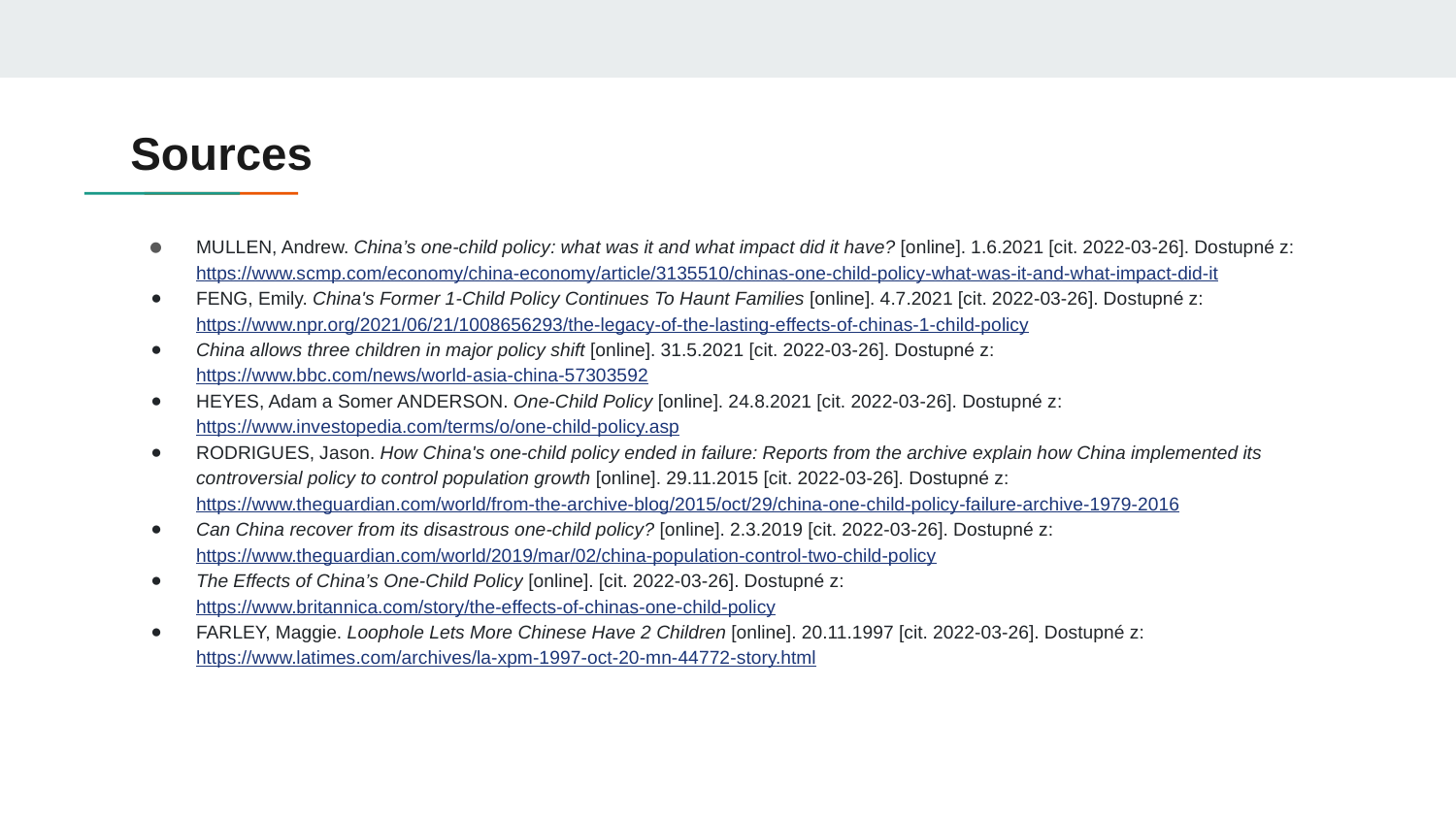

# Sources
MULLEN, Andrew. China’s one-child policy: what was it and what impact did it have? [online]. 1.6.2021 [cit. 2022-03-26]. Dostupné z: https://www.scmp.com/economy/china-economy/article/3135510/chinas-one-child-policy-what-was-it-and-what-impact-did-it
FENG, Emily. China's Former 1-Child Policy Continues To Haunt Families [online]. 4.7.2021 [cit. 2022-03-26]. Dostupné z: https://www.npr.org/2021/06/21/1008656293/the-legacy-of-the-lasting-effects-of-chinas-1-child-policy
China allows three children in major policy shift [online]. 31.5.2021 [cit. 2022-03-26]. Dostupné z: https://www.bbc.com/news/world-asia-china-57303592
HEYES, Adam a Somer ANDERSON. One-Child Policy [online]. 24.8.2021 [cit. 2022-03-26]. Dostupné z: https://www.investopedia.com/terms/o/one-child-policy.asp
RODRIGUES, Jason. How China's one-child policy ended in failure: Reports from the archive explain how China implemented its controversial policy to control population growth [online]. 29.11.2015 [cit. 2022-03-26]. Dostupné z: https://www.theguardian.com/world/from-the-archive-blog/2015/oct/29/china-one-child-policy-failure-archive-1979-2016
Can China recover from its disastrous one-child policy? [online]. 2.3.2019 [cit. 2022-03-26]. Dostupné z: https://www.theguardian.com/world/2019/mar/02/china-population-control-two-child-policy
The Effects of China’s One-Child Policy [online]. [cit. 2022-03-26]. Dostupné z: https://www.britannica.com/story/the-effects-of-chinas-one-child-policy
FARLEY, Maggie. Loophole Lets More Chinese Have 2 Children [online]. 20.11.1997 [cit. 2022-03-26]. Dostupné z: https://www.latimes.com/archives/la-xpm-1997-oct-20-mn-44772-story.html